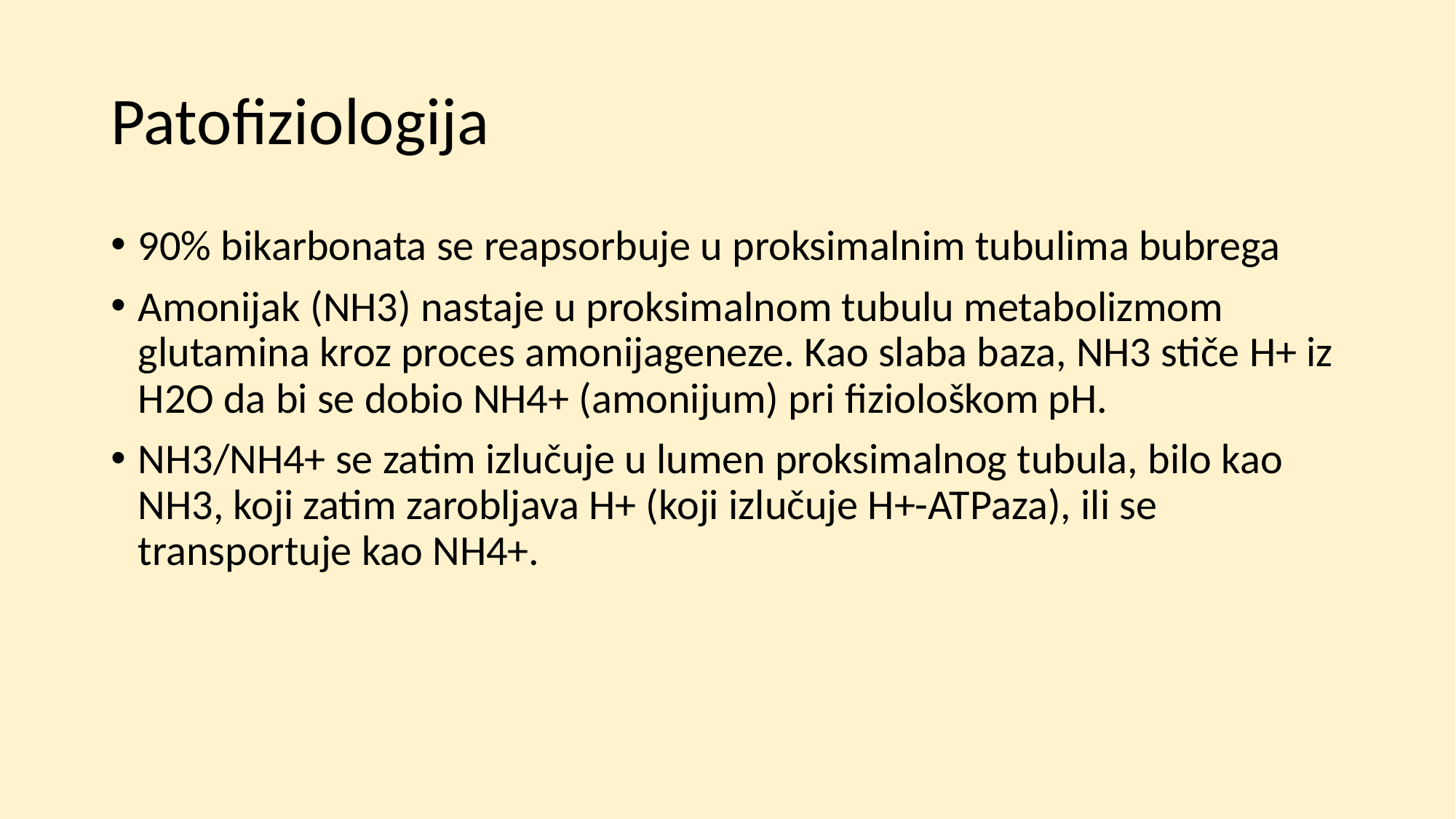

# Patofiziologija
90% bikarbonata se reapsorbuje u proksimalnim tubulima bubrega
Amonijak (NH3) nastaje u proksimalnom tubulu metabolizmom glutamina kroz proces amonijageneze. Kao slaba baza, NH3 stiče H+ iz H2O da bi se dobio NH4+ (amonijum) pri fiziološkom pH.
NH3/NH4+ se zatim izlučuje u lumen proksimalnog tubula, bilo kao NH3, koji zatim zarobljava H+ (koji izlučuje H+-ATPaza), ili se transportuje kao NH4+.